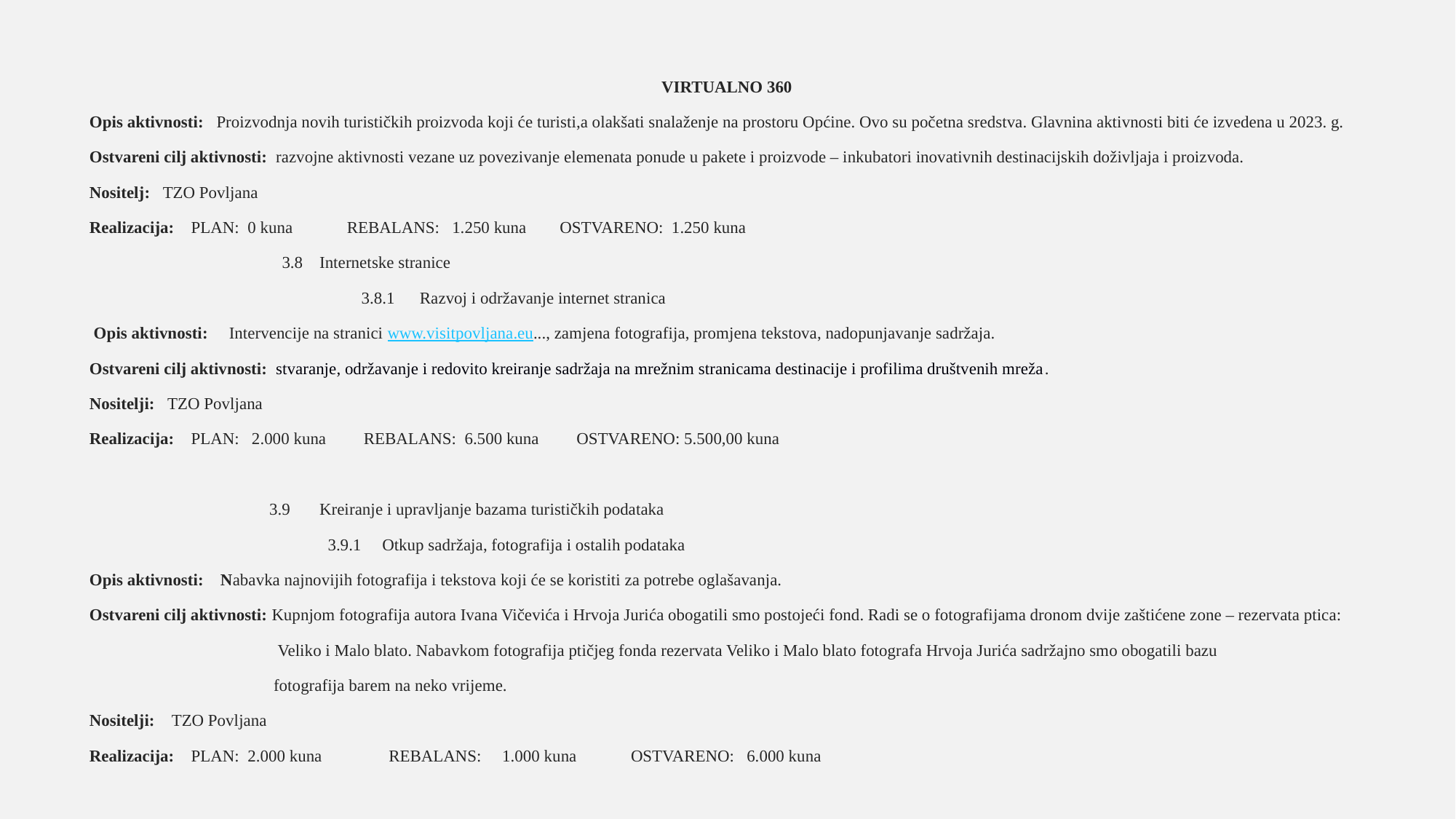

VIRTUALNO 360
Opis aktivnosti:   Proizvodnja novih turističkih proizvoda koji će turisti,a olakšati snalaženje na prostoru Općine. Ovo su početna sredstva. Glavnina aktivnosti biti će izvedena u 2023. g.
Ostvareni cilj aktivnosti:  razvojne aktivnosti vezane uz povezivanje elemenata ponude u pakete i proizvode – inkubatori inovativnih destinacijskih doživljaja i proizvoda.
Nositelj:   TZO Povljana
Realizacija:    PLAN:  0 kuna             REBALANS:   1.250 kuna        OSTVARENO:  1.250 kuna
                                              3.8    Internetske stranice
                                                                 3.8.1      Razvoj i održavanje internet stranica
 Opis aktivnosti:     Intervencije na stranici www.visitpovljana.eu..., zamjena fotografija, promjena tekstova, nadopunjavanje sadržaja.
Ostvareni cilj aktivnosti:  stvaranje, održavanje i redovito kreiranje sadržaja na mrežnim stranicama destinacije i profilima društvenih mreža.
Nositelji:   TZO Povljana
Realizacija:    PLAN:   2.000 kuna         REBALANS:  6.500 kuna         OSTVARENO: 5.500,00 kuna

                                           3.9       Kreiranje i upravljanje bazama turističkih podataka
                                                         3.9.1     Otkup sadržaja, fotografija i ostalih podataka
Opis aktivnosti:    Nabavka najnovijih fotografija i tekstova koji će se koristiti za potrebe oglašavanja.
Ostvareni cilj aktivnosti: Kupnjom fotografija autora Ivana Vičevića i Hrvoja Jurića obogatili smo postojeći fond. Radi se o fotografijama dronom dvije zaštićene zone – rezervata ptica:
                                             Veliko i Malo blato. Nabavkom fotografija ptičjeg fonda rezervata Veliko i Malo blato fotografa Hrvoja Jurića sadržajno smo obogatili bazu
                                            fotografija barem na neko vrijeme.
Nositelji:    TZO Povljana
Realizacija:    PLAN:  2.000 kuna                REBALANS:     1.000 kuna             OSTVARENO:   6.000 kuna